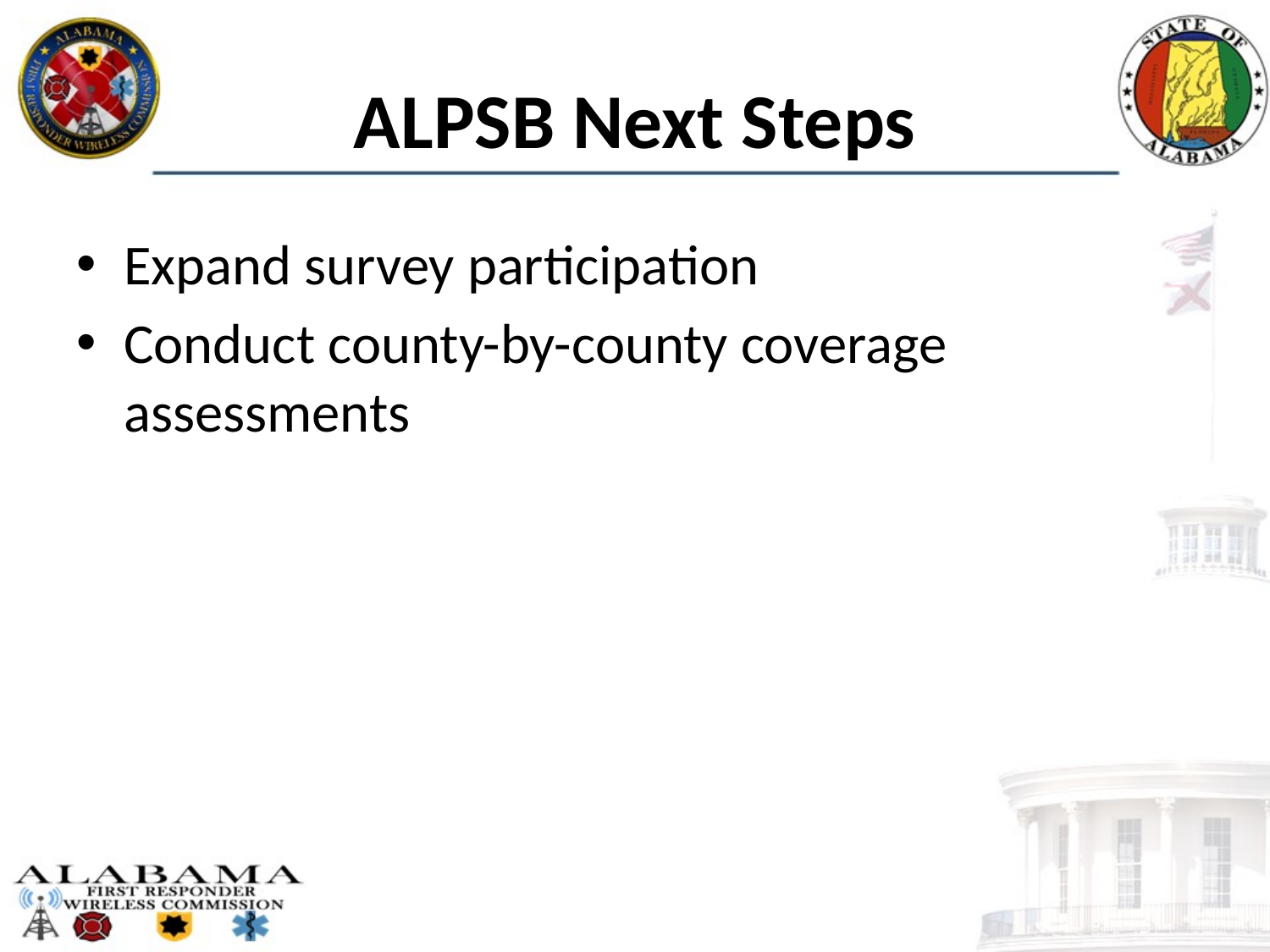

# ALPSB Next Steps
Expand survey participation
Conduct county-by-county coverage assessments